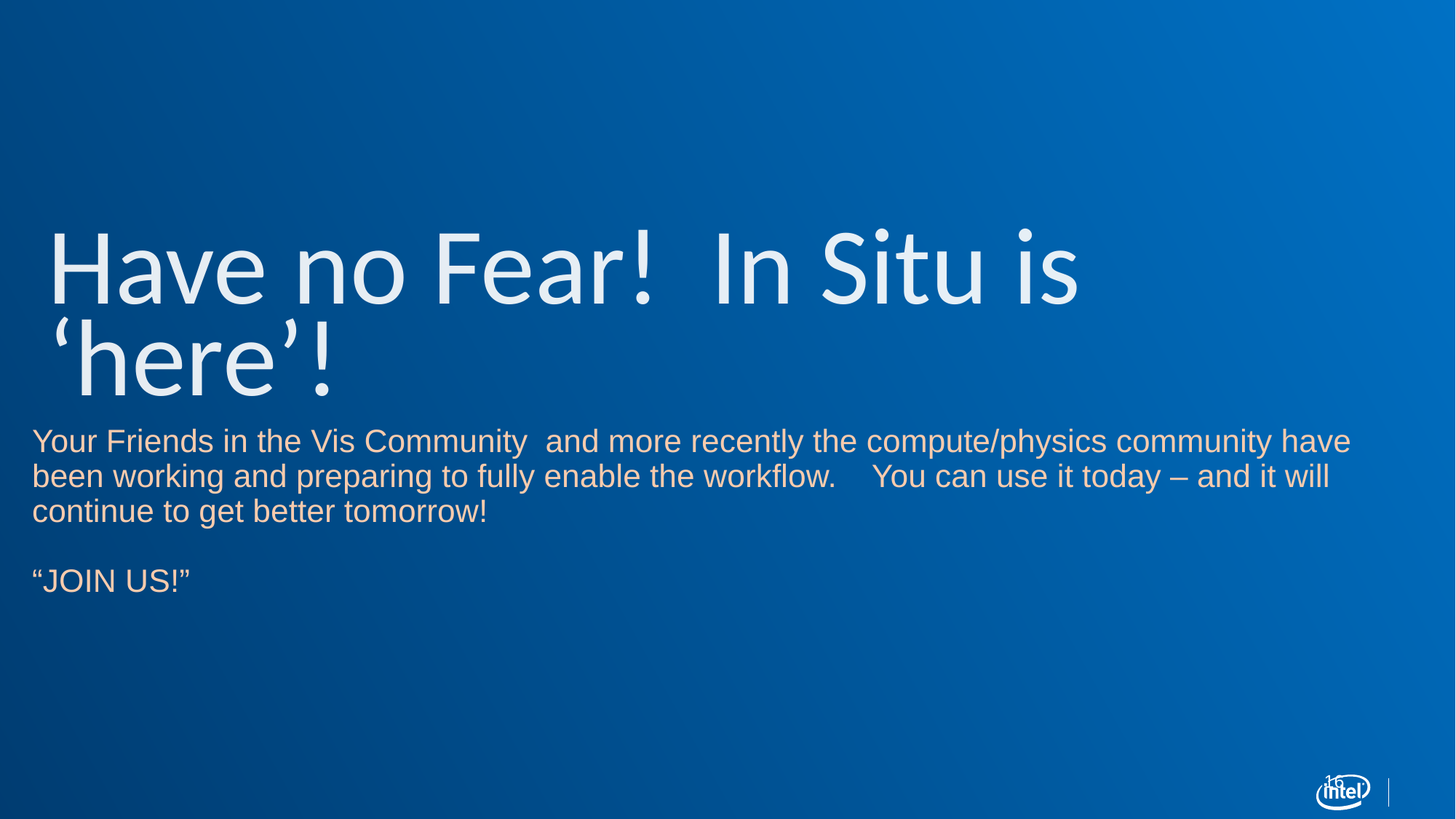

# Have no Fear!  In Situ is ‘here’!
Your Friends in the Vis Community  and more recently the compute/physics community have been working and preparing to fully enable the workflow.    You can use it today – and it will continue to get better tomorrow!

“JOIN US!”
16